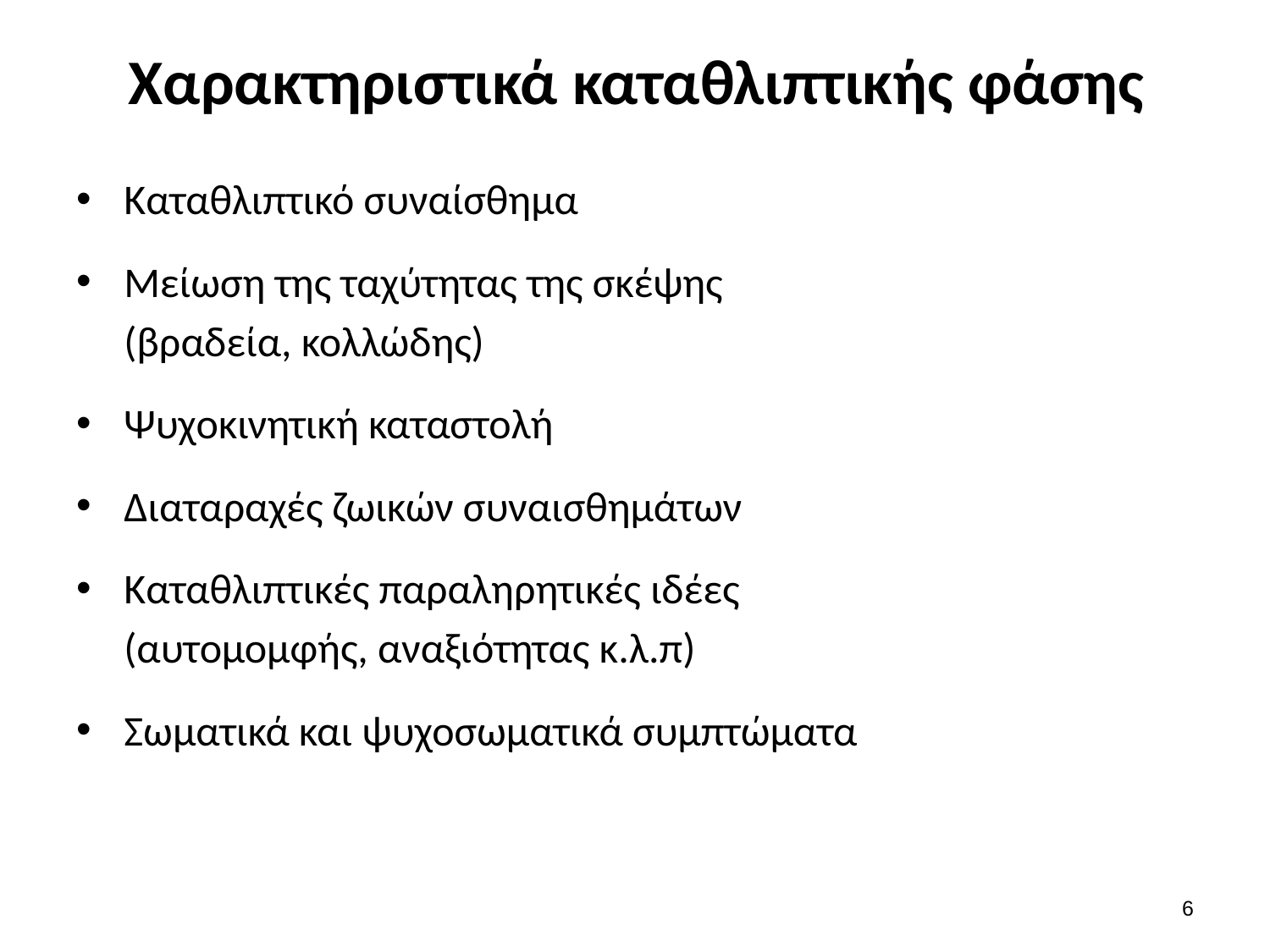

# Χαρακτηριστικά καταθλιπτικής φάσης
Καταθλιπτικό συναίσθημα
Μείωση της ταχύτητας της σκέψης
	(βραδεία, κολλώδης)
Ψυχοκινητική καταστολή
Διαταραχές ζωικών συναισθημάτων
Καταθλιπτικές παραληρητικές ιδέες
	(αυτομομφής, αναξιότητας κ.λ.π)
Σωματικά και ψυχοσωματικά συμπτώματα
6